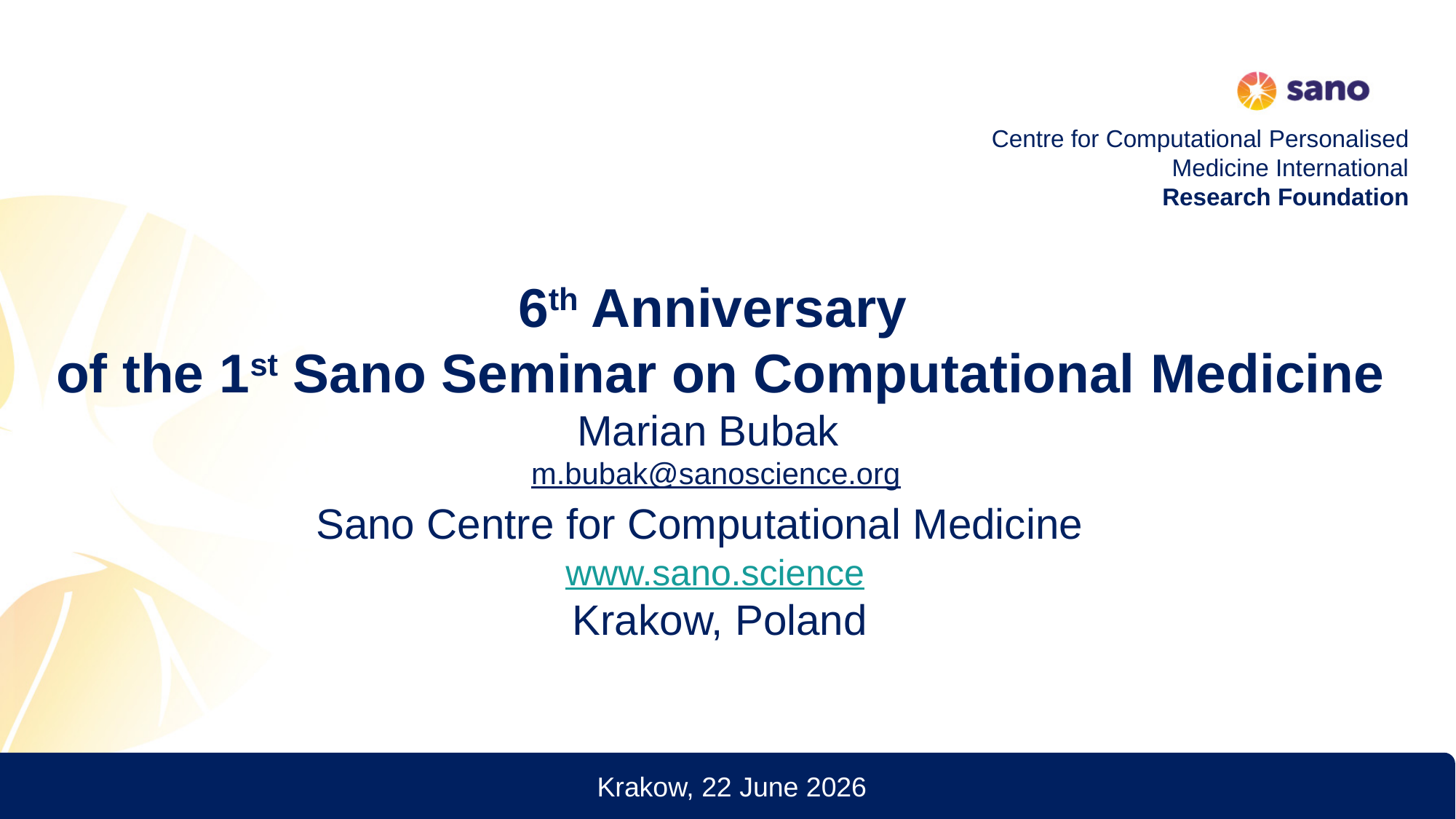

Centre for Computational Personalised
Medicine International
Research Foundation

6th Anniversary
of the 1st Sano Seminar on Computational Medicine
                 Marian Bubak
m.bubak@sanoscience.org
Sano Centre for Computational Medicine
www.sano.science
Krakow, Poland

Krakow, 22 June 2026